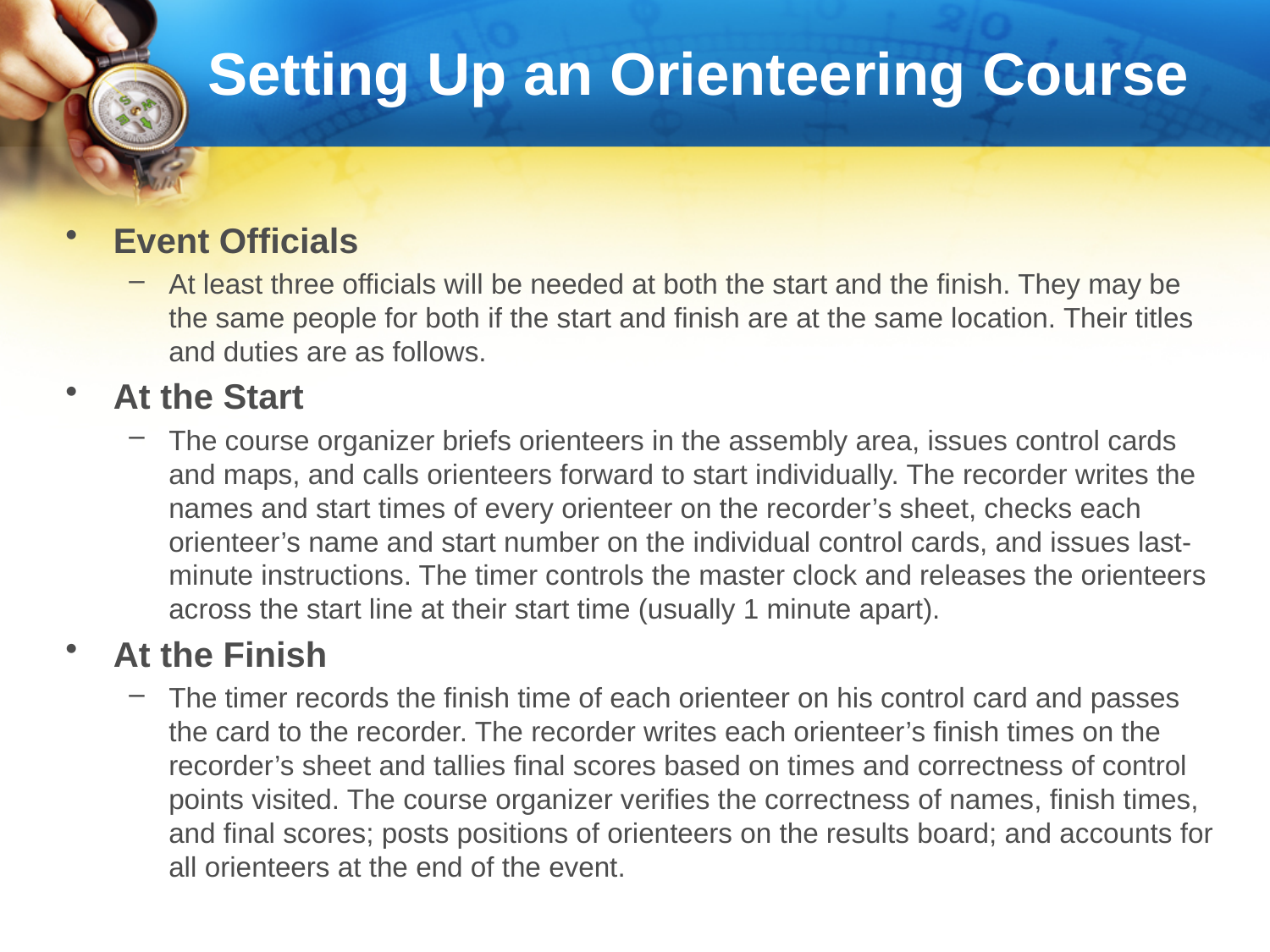

# Setting Up an Orienteering Course
Event Officials
At least three officials will be needed at both the start and the finish. They may be the same people for both if the start and finish are at the same location. Their titles and duties are as follows.
At the Start
The course organizer briefs orienteers in the assembly area, issues control cards and maps, and calls orienteers forward to start individually. The recorder writes the names and start times of every orienteer on the recorder’s sheet, checks each orienteer’s name and start number on the individual control cards, and issues last-minute instructions. The timer controls the master clock and releases the orienteers across the start line at their start time (usually 1 minute apart).
At the Finish
The timer records the finish time of each orienteer on his control card and passes the card to the recorder. The recorder writes each orienteer’s finish times on the recorder’s sheet and tallies final scores based on times and correctness of control points visited. The course organizer verifies the correctness of names, finish times, and final scores; posts positions of orienteers on the results board; and accounts for all orienteers at the end of the event.